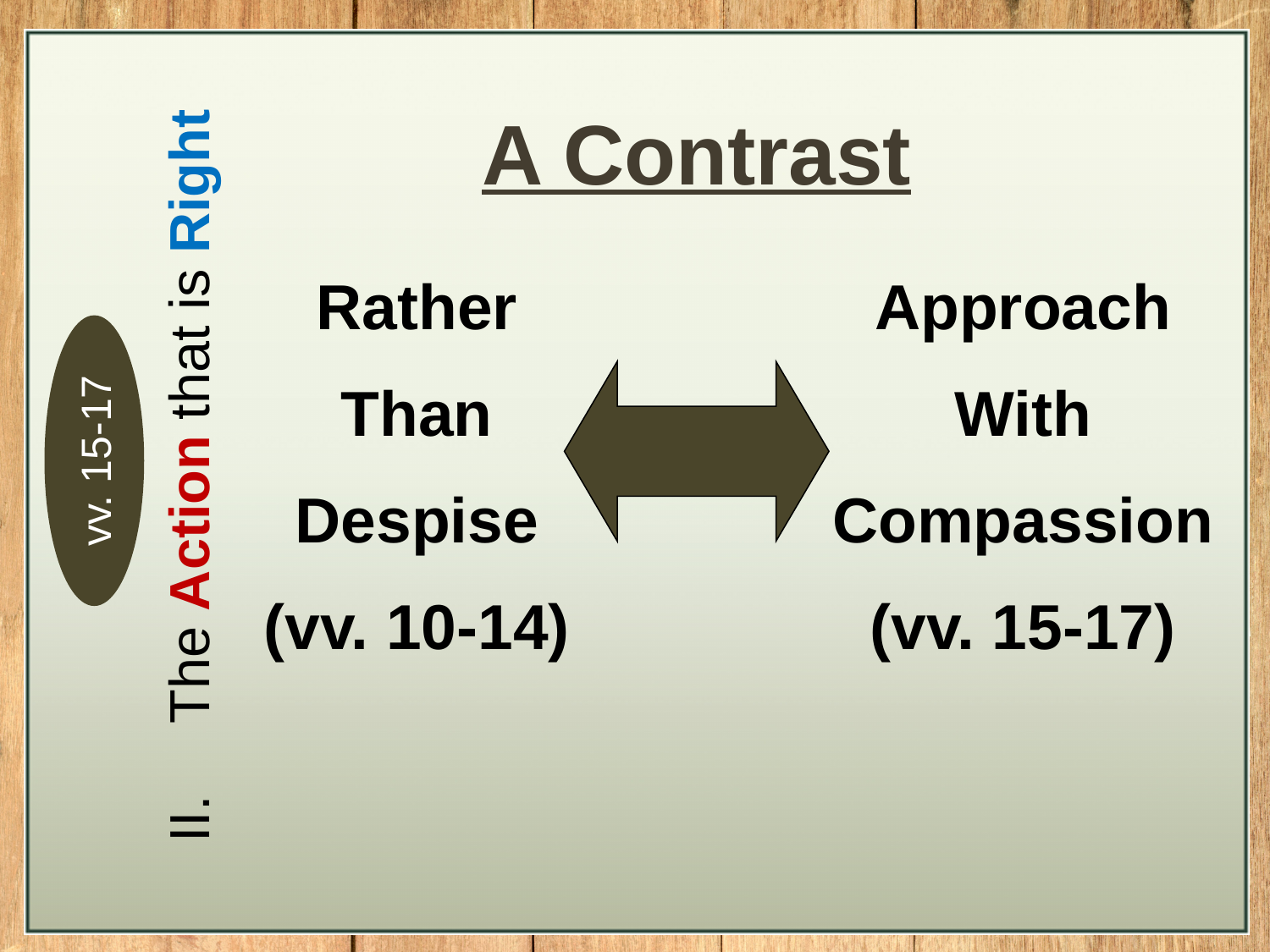

A Contrast
Rather
Than
Despise
(vv. 10-14)
Approach
With
Compassion
(vv. 15-17)

vv. 15-17
The Action that is Right